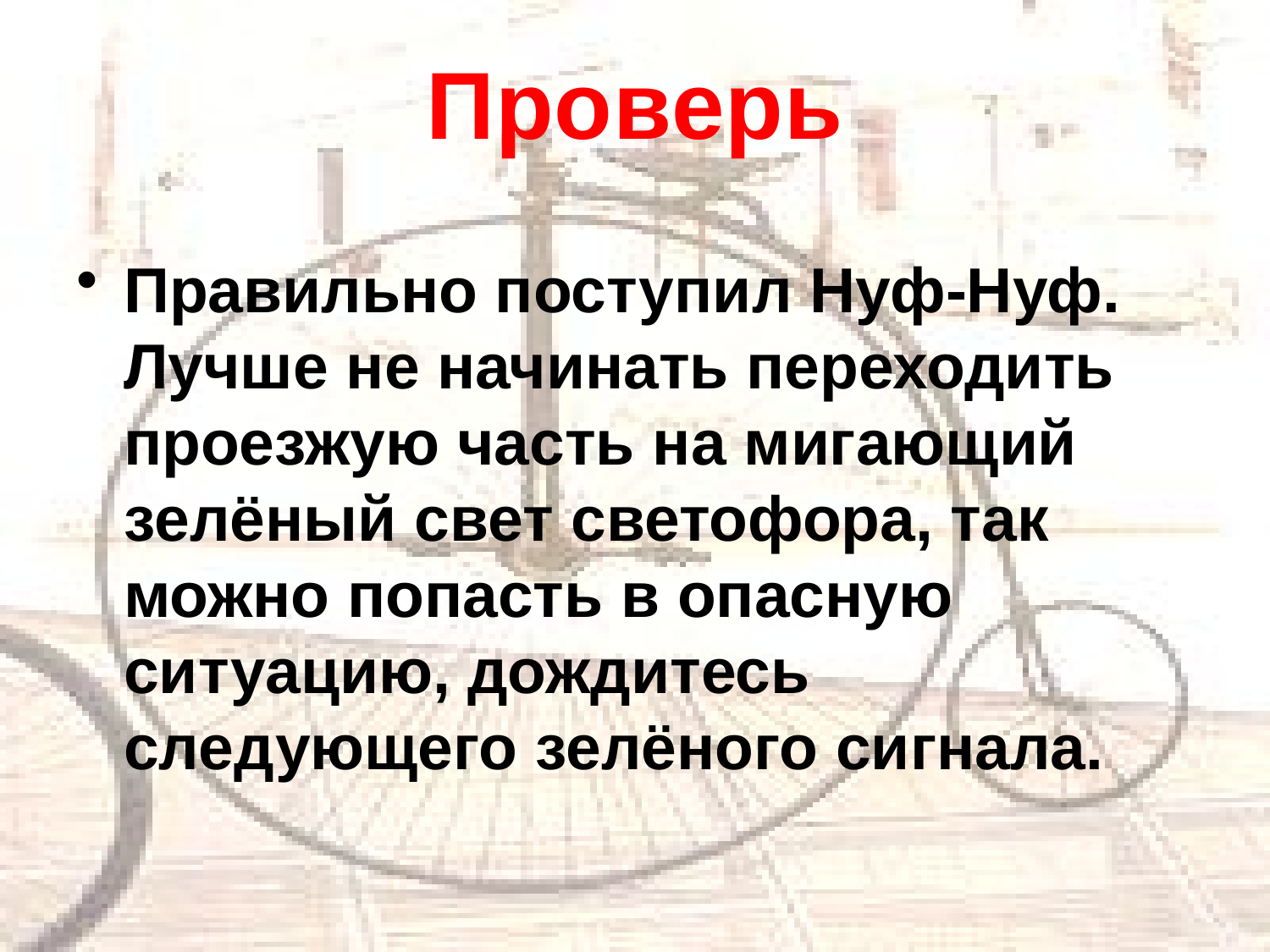

# Проверь
Правильно поступил Нуф-Нуф. Лучше не начинать переходить проезжую часть на мигающий зелёный свет светофора, так можно попасть в опасную ситуацию, дождитесь следующего зелёного сигнала.